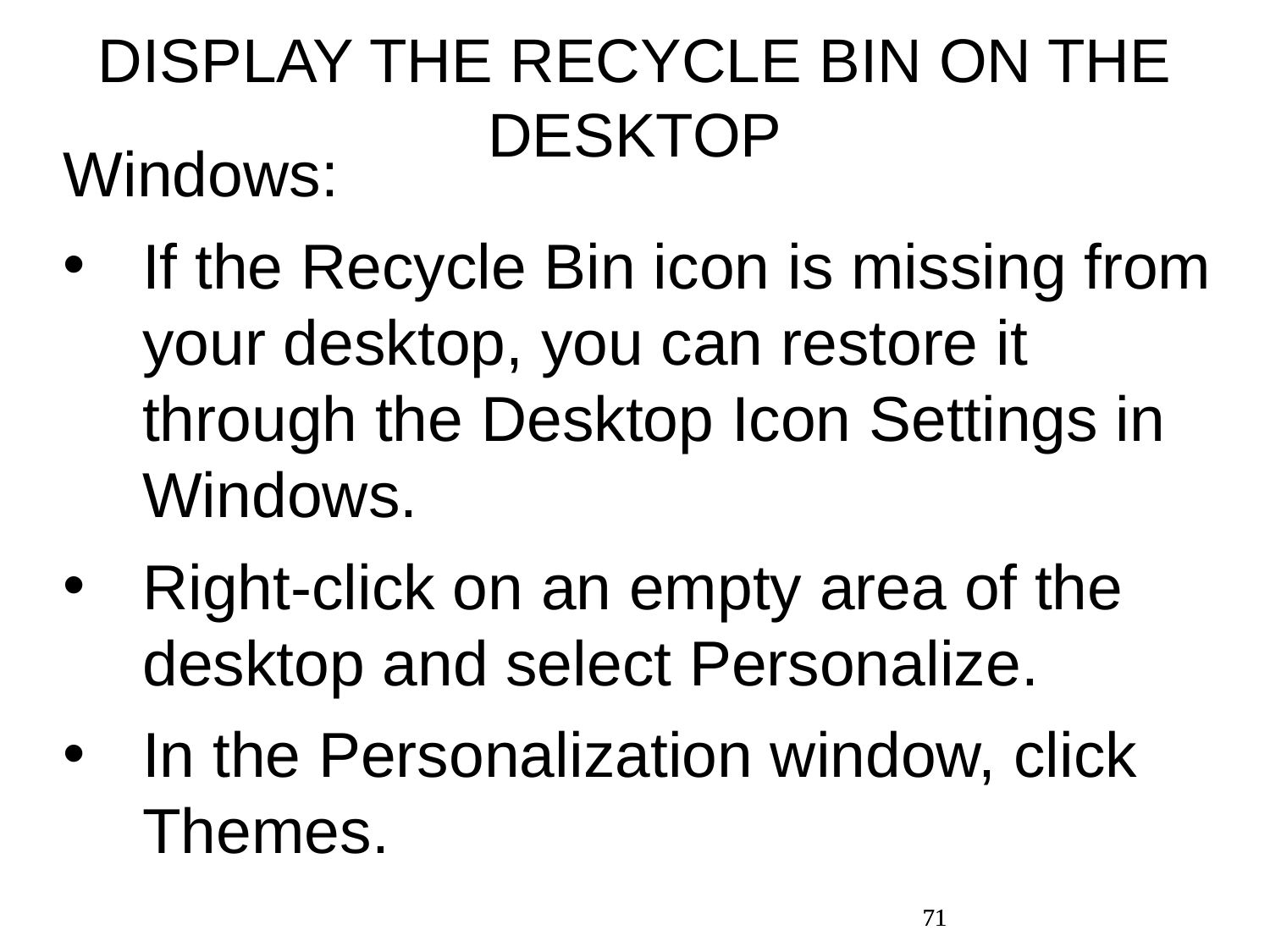

DISPLAY THE RECYCLE BIN ON THE DESKTOP
Windows:
If the Recycle Bin icon is missing from your desktop, you can restore it through the Desktop Icon Settings in Windows.
Right-click on an empty area of the desktop and select Personalize.
In the Personalization window, click Themes.
71
71